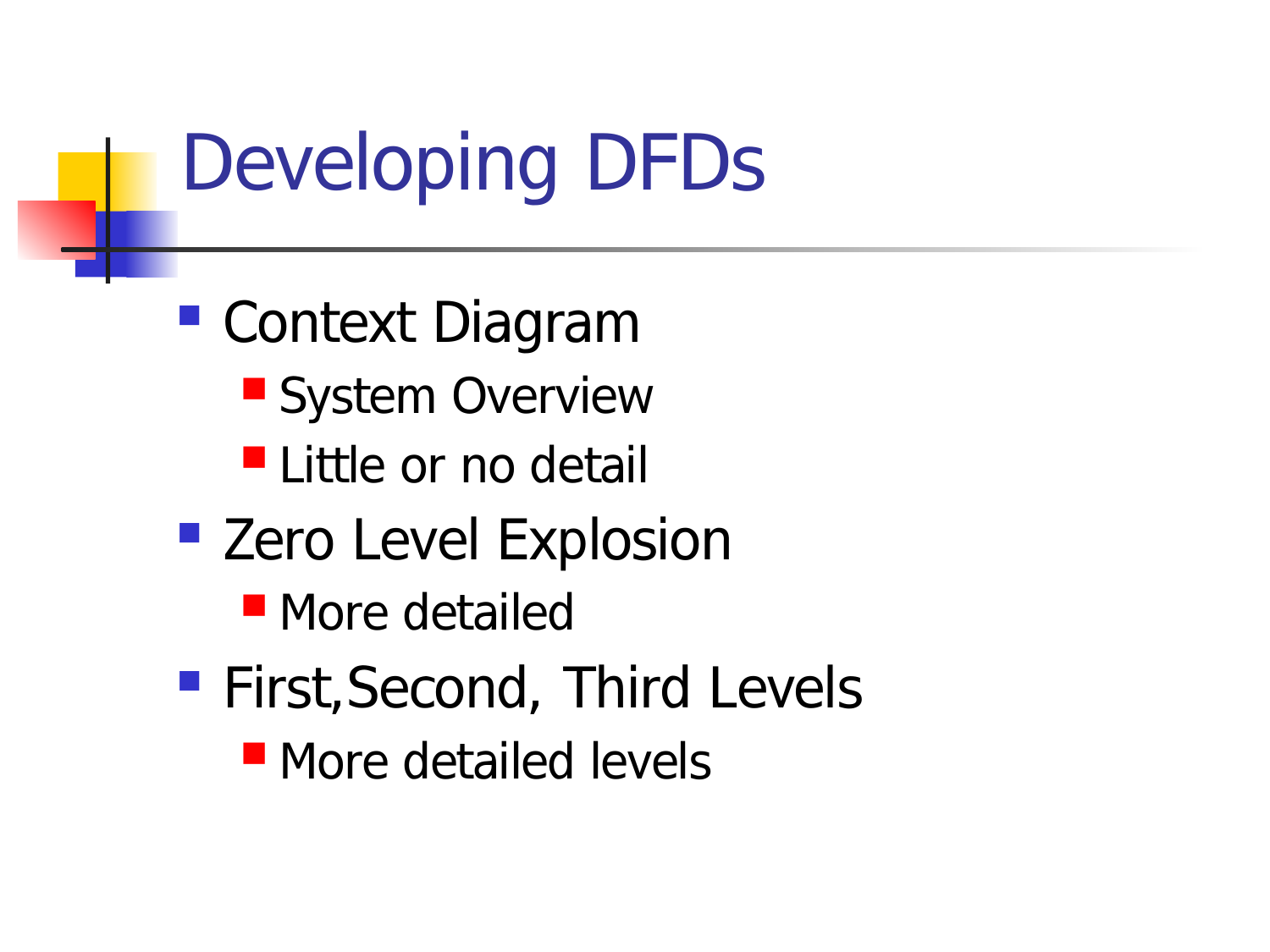

# Developing DFDs
Context Diagram
System Overview
Little or no detail
Zero Level Explosion
More detailed
First,Second, Third Levels
More detailed levels